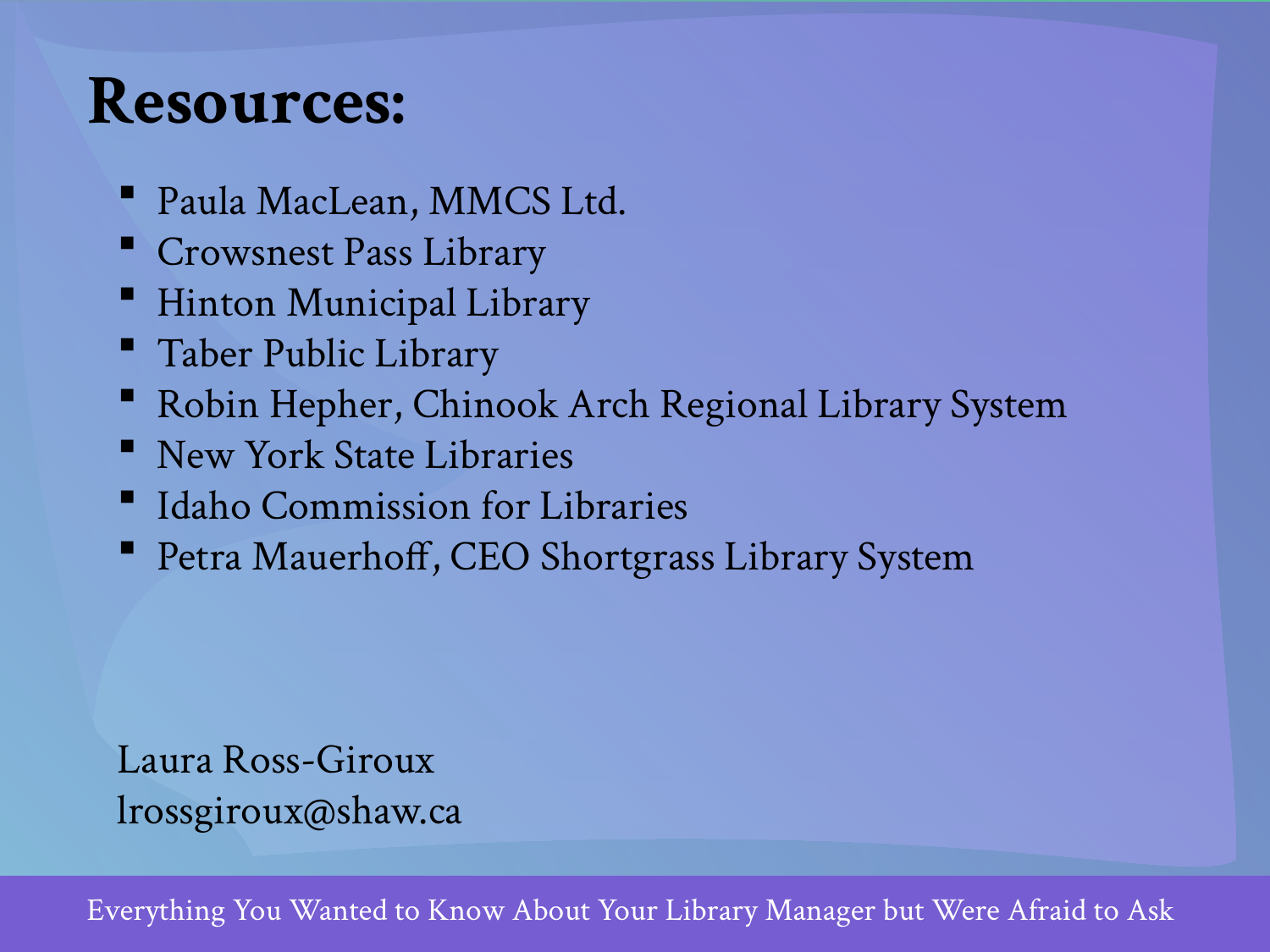

Resources:
Paula MacLean, MMCS Ltd.
Crowsnest Pass Library
Hinton Municipal Library
Taber Public Library
Robin Hepher, Chinook Arch Regional Library System
New York State Libraries
Idaho Commission for Libraries
Petra Mauerhoff, CEO Shortgrass Library System

Laura Ross-Giroux
lrossgiroux@shaw.ca

Everything You Wanted to Know About Your Library Manager but Were Afraid to Ask